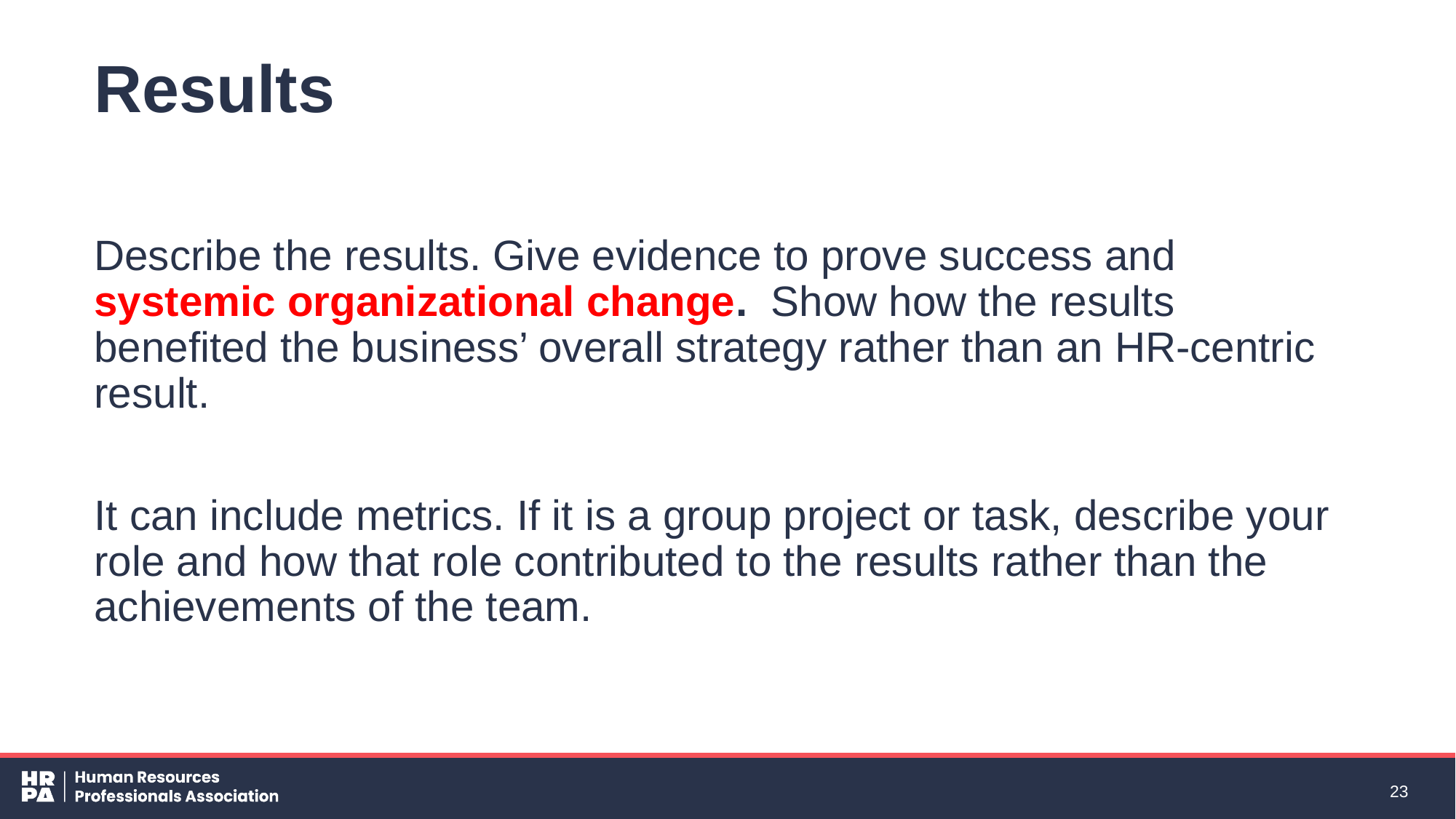

# Results

Describe the results. Give evidence to prove success and systemic organizational change.  Show how the results benefited the business’ overall strategy rather than an HR-centric result.

It can include metrics. If it is a group project or task, describe your role and how that role contributed to the results rather than the achievements of the team.

23